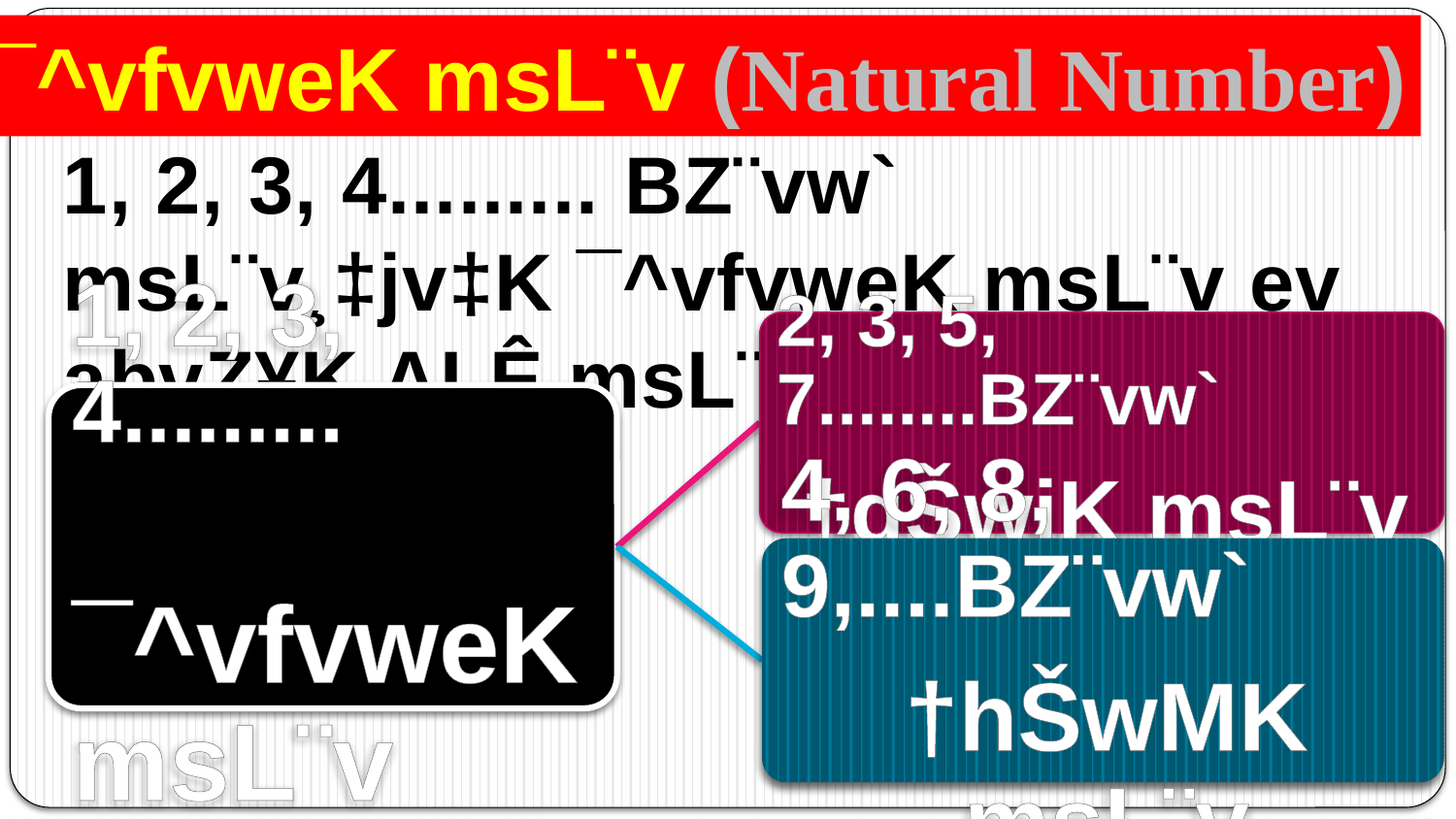

¯^vfvweK msL¨v (Natural Number)
1, 2, 3, 4......... BZ¨vw` msL¨v¸‡jv‡K ¯^vfvweK msL¨v ev abvZ¥K ALÊ msL¨v e‡j |
1, 2, 3, 4.........
 ¯^vfvweK msL¨v

2, 3, 5, 7........BZ¨vw`
†gŠwjK msL¨v

4, 6, 8, 9,....BZ¨vw`
†hŠwMK msL¨v